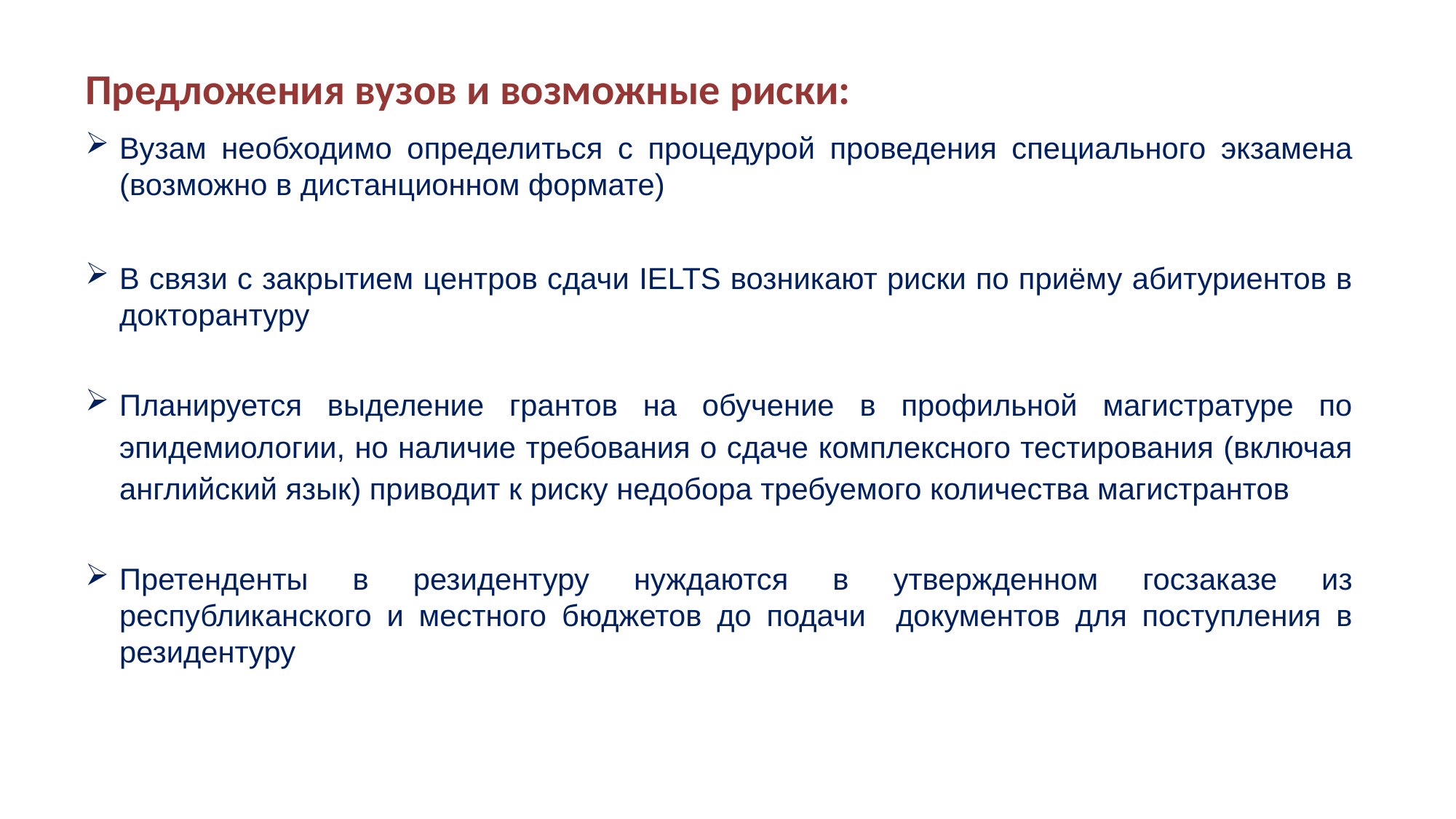

Предложения вузов и возможные риски:
Вузам необходимо определиться с процедурой проведения специального экзамена (возможно в дистанционном формате)

В связи с закрытием центров сдачи IELTS возникают риски по приёму абитуриентов в докторантуру

Планируется выделение грантов на обучение в профильной магистратуре по эпидемиологии, но наличие требования о сдаче комплексного тестирования (включая английский язык) приводит к риску недобора требуемого количества магистрантов

Претенденты в резидентуру нуждаются в утвержденном госзаказе из республиканского и местного бюджетов до подачи  документов для поступления в резидентуру